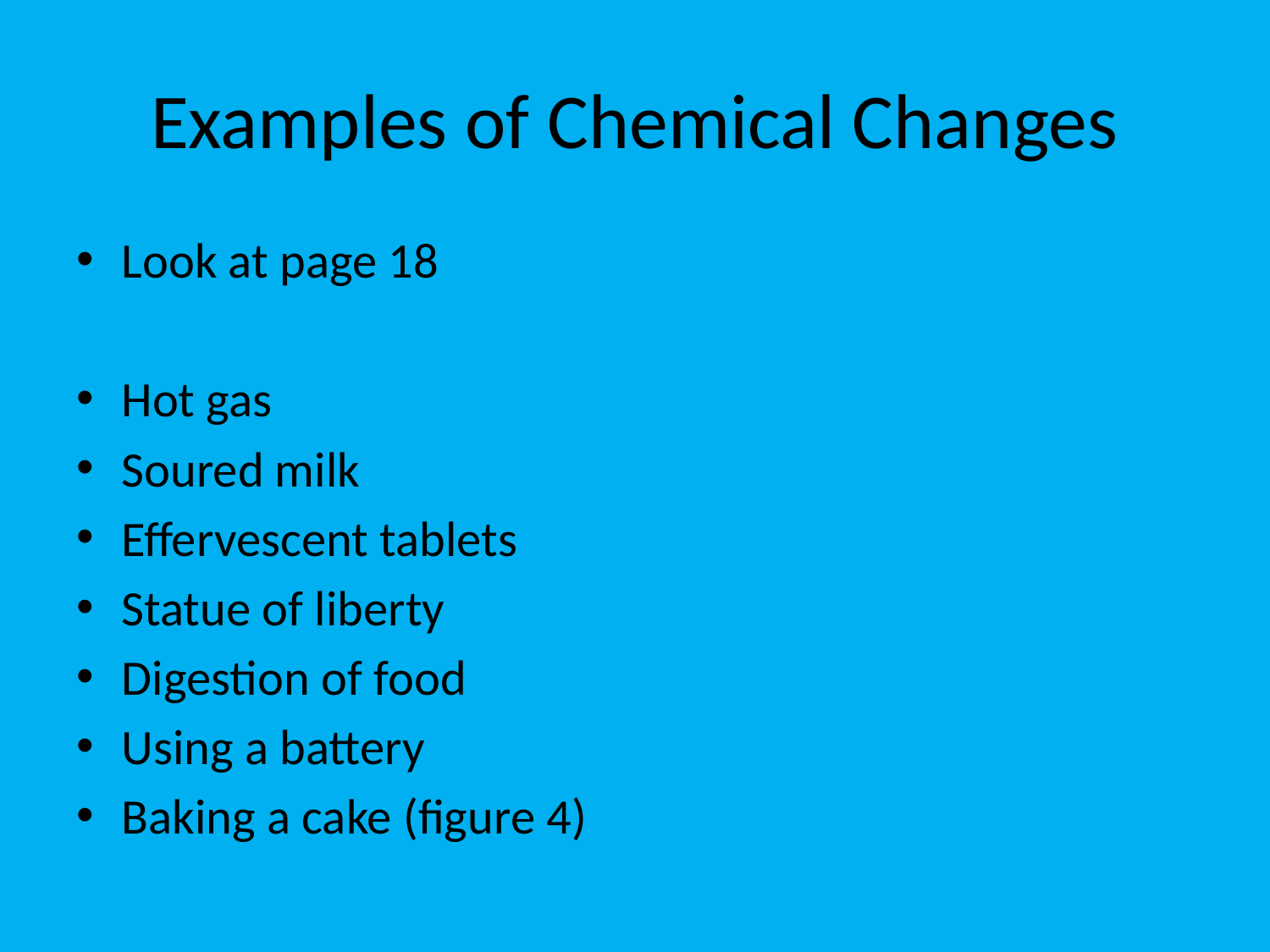

# Examples of Chemical Changes
Look at page 18

Hot gas
Soured milk
Effervescent tablets
Statue of liberty
Digestion of food
Using a battery
Baking a cake (figure 4)